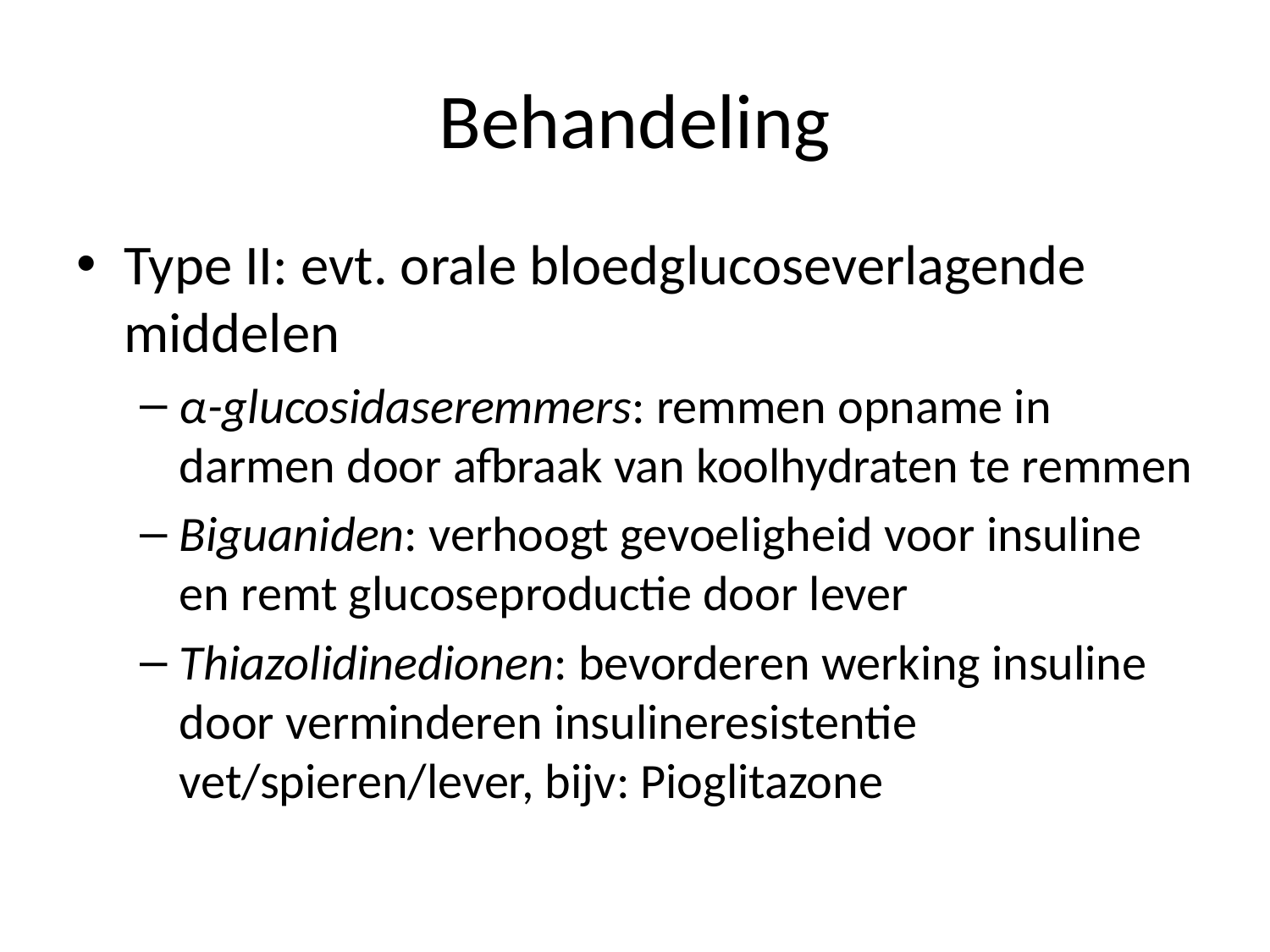

# Behandeling
Type II: evt. orale bloedglucoseverlagende middelen
α-glucosidaseremmers: remmen opname in darmen door afbraak van koolhydraten te remmen
Biguaniden: verhoogt gevoeligheid voor insuline en remt glucoseproductie door lever
Thiazolidinedionen: bevorderen werking insuline door verminderen insulineresistentie vet/spieren/lever, bijv: Pioglitazone